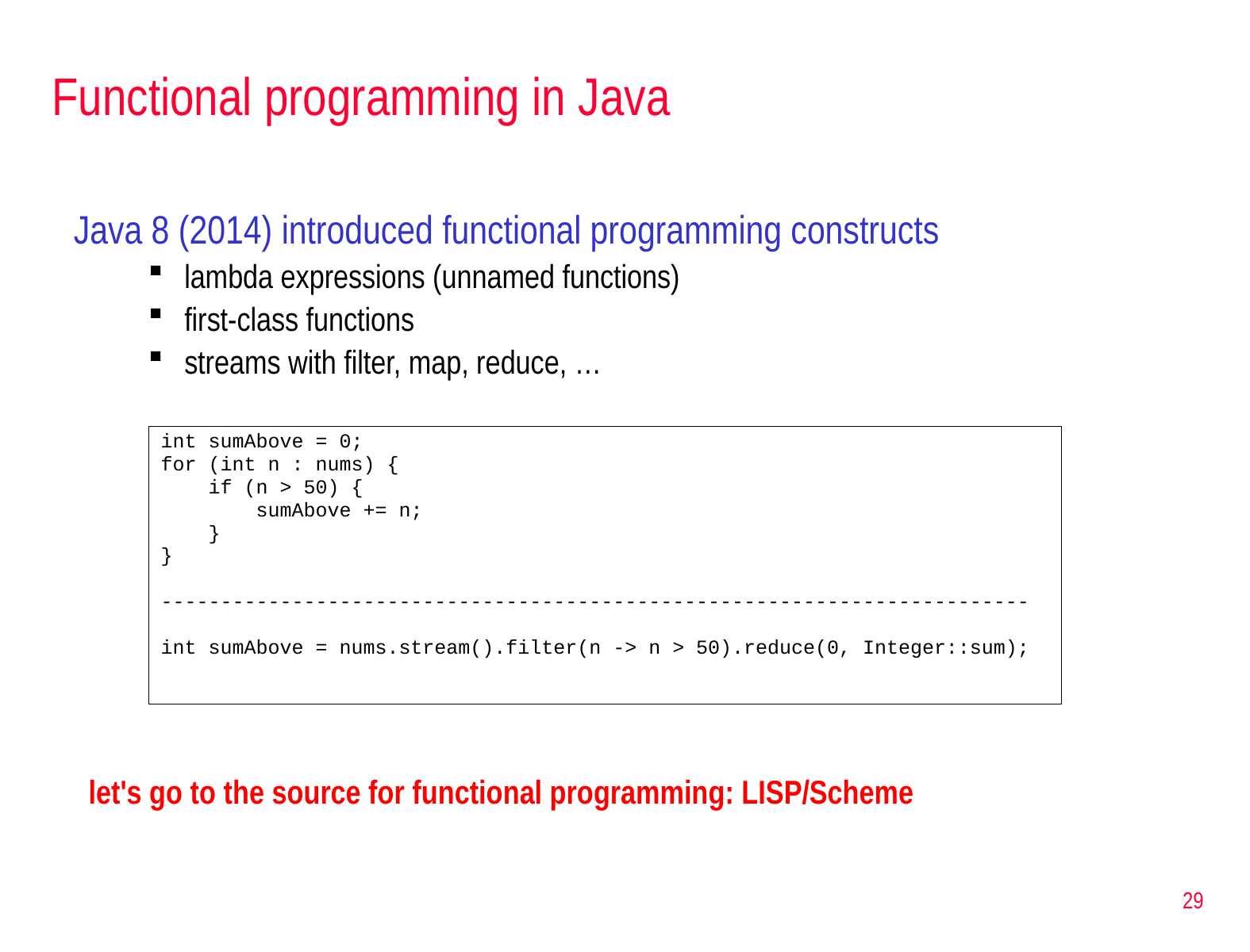

# Functional programming in Java
Java 8 (2014) introduced functional programming constructs
lambda expressions (unnamed functions)
first-class functions
streams with filter, map, reduce, …

let's go to the source for functional programming: LISP/Scheme
int sumAbove = 0;
for (int n : nums) {
    if (n > 50) {
        sumAbove += n;
    }
}

-------------------------------------------------------------------------

int sumAbove = nums.stream().filter(n -> n > 50).reduce(0, Integer::sum);
29